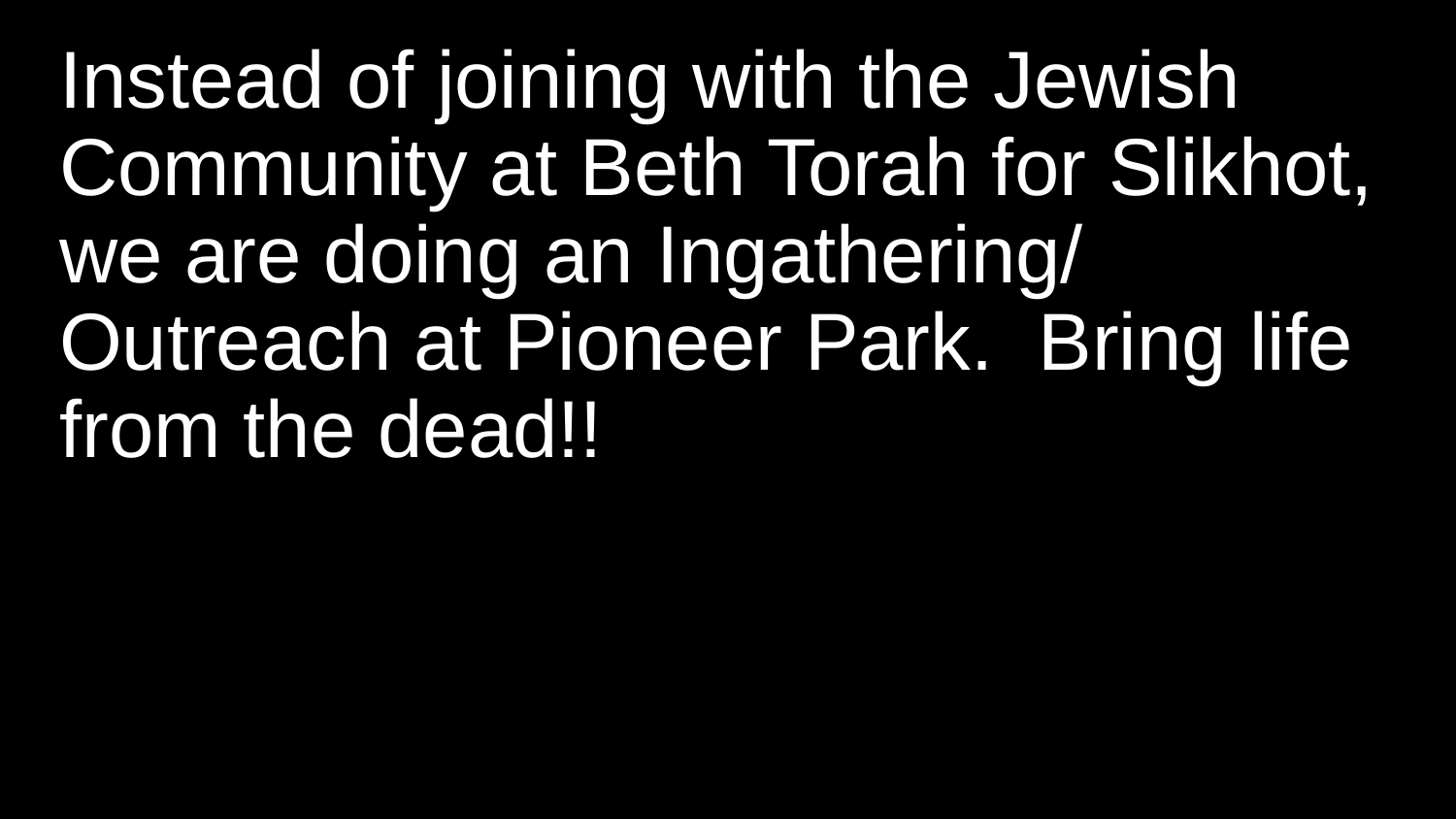

Instead of joining with the Jewish Community at Beth Torah for Slikhot, we are doing an Ingathering/ Outreach at Pioneer Park.  Bring life from the dead!!